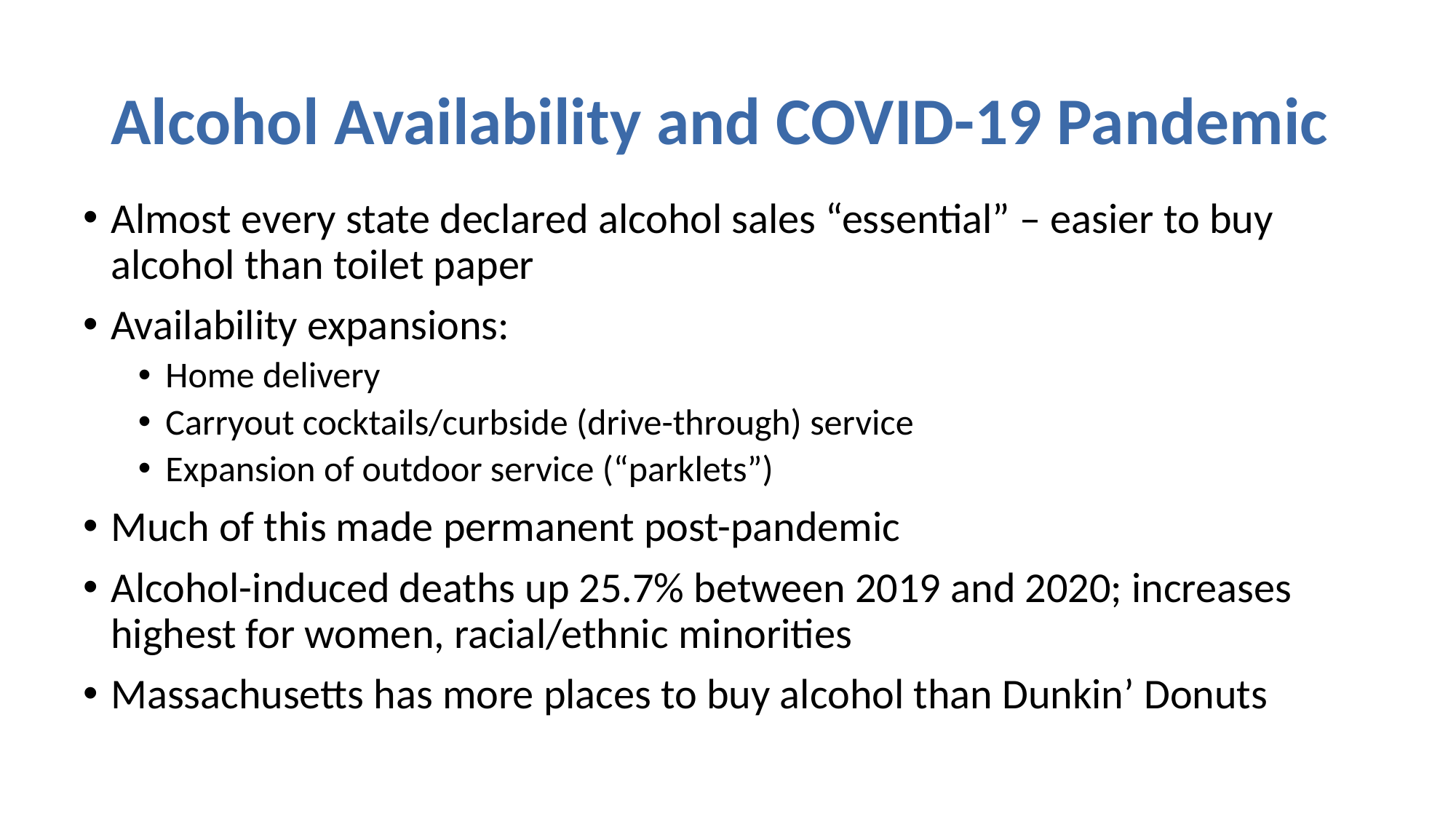

# Alcohol Availability and COVID-19 Pandemic
Almost every state declared alcohol sales “essential” – easier to buy alcohol than toilet paper
Availability expansions:
Home delivery
Carryout cocktails/curbside (drive-through) service
Expansion of outdoor service (“parklets”)
Much of this made permanent post-pandemic
Alcohol-induced deaths up 25.7% between 2019 and 2020; increases highest for women, racial/ethnic minorities
Massachusetts has more places to buy alcohol than Dunkin’ Donuts